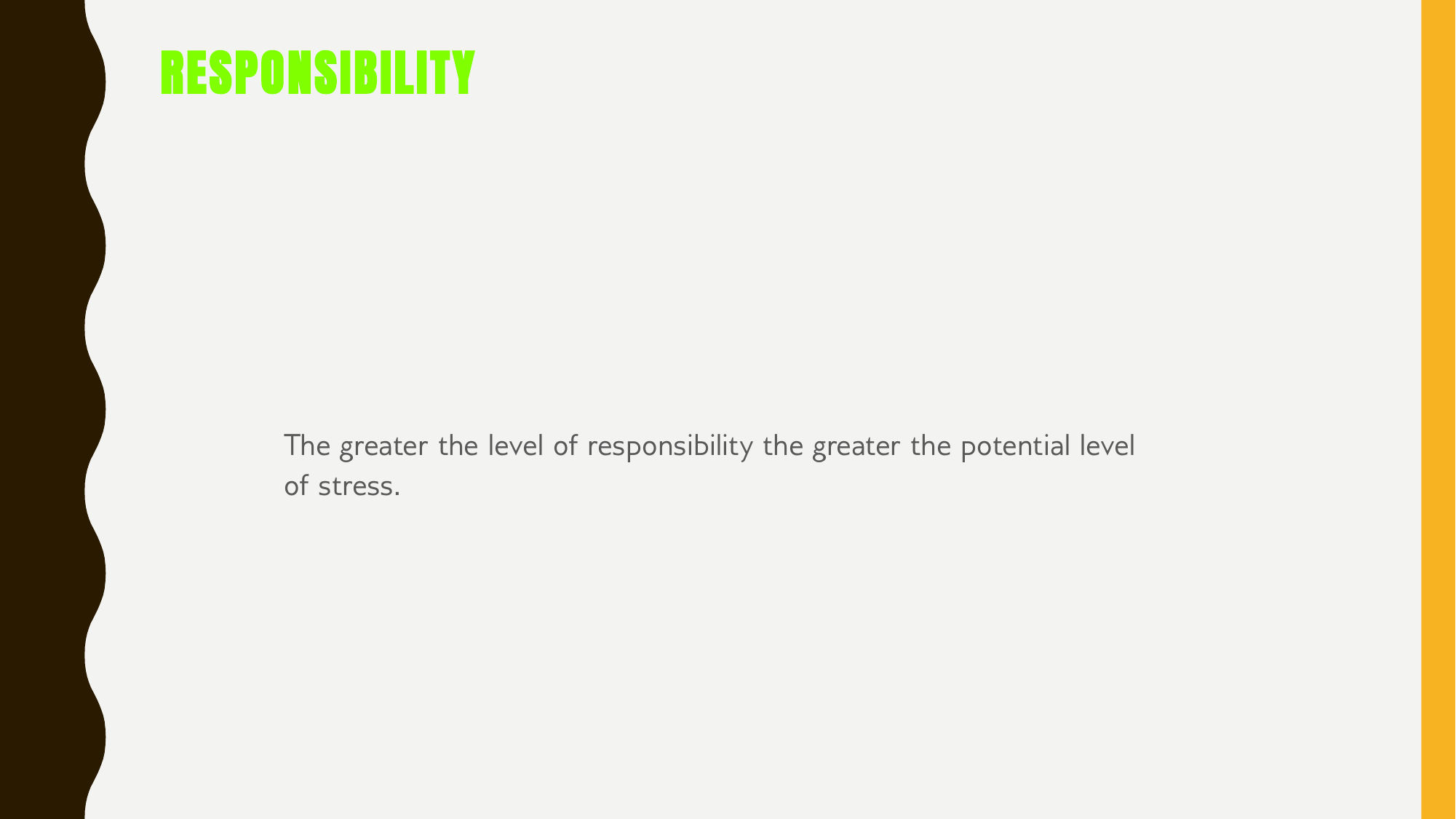

# RESPONSIBILITY

   The greater the level of responsibility the greater the potential level of stress.